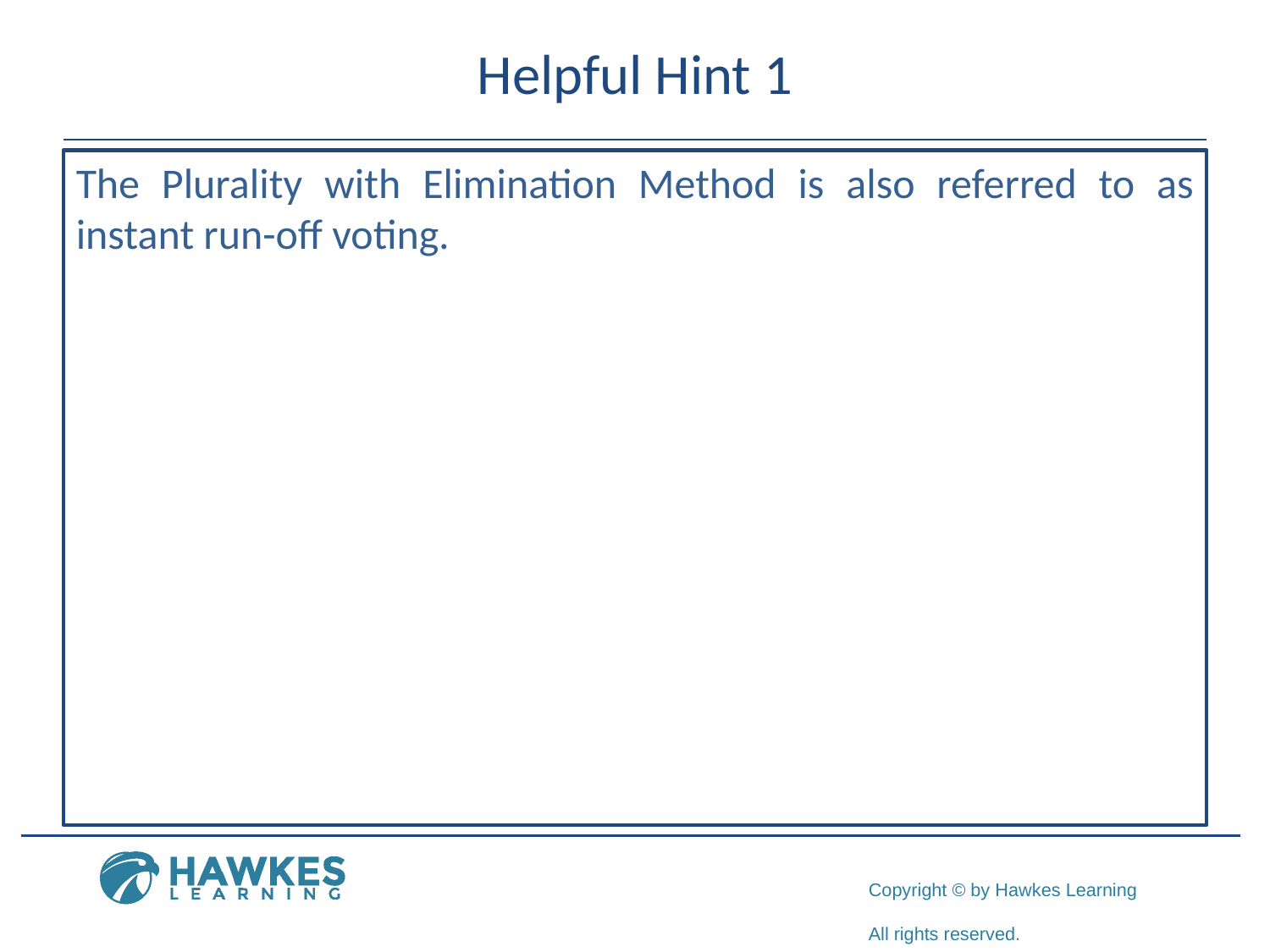

# Helpful Hint 1
The Plurality with Elimination Method is also referred to as instant run-off voting.